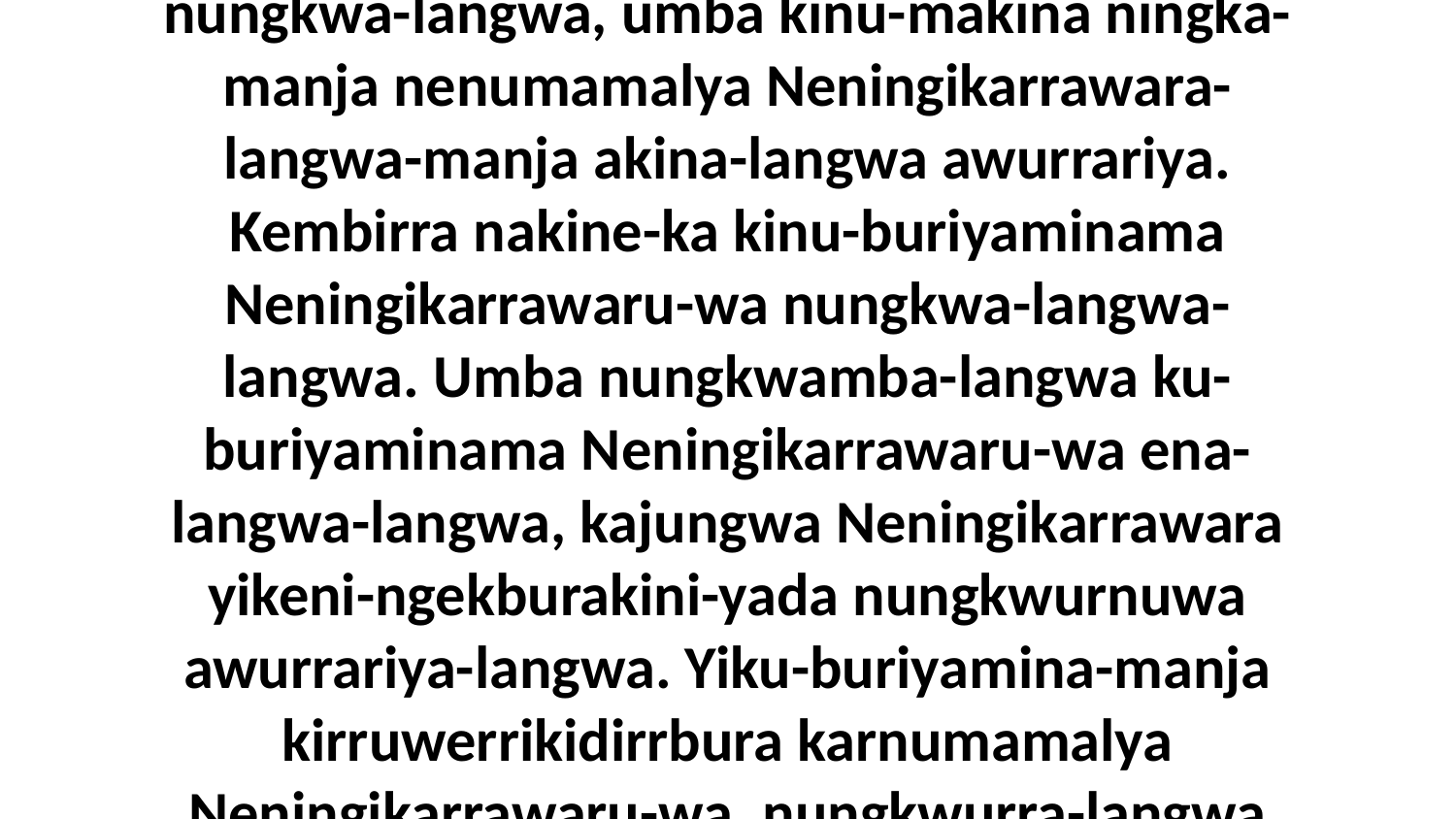

16 Kembirra nara abuwarrkama awurrariya nungkwa-langwa, umba kinu-makina ningka-manja nenumamalya Neningikarrawara-langwa-manja akina-langwa awurrariya. Kembirra nakine-ka kinu-buriyaminama Neningikarrawaru-wa nungkwa-langwa-langwa. Umba nungkwamba-langwa ku-buriyaminama Neningikarrawaru-wa ena-langwa-langwa, kajungwa Neningikarrawara yikeni-ngekburakini-yada nungkwurnuwa awurrariya-langwa. Yiku-buriyamina-manja kirruwerrikidirrbura karnumamalya Neningikarrawaru-wa, nungkwurra-langwa ayakwa engbingbuda akina-da.